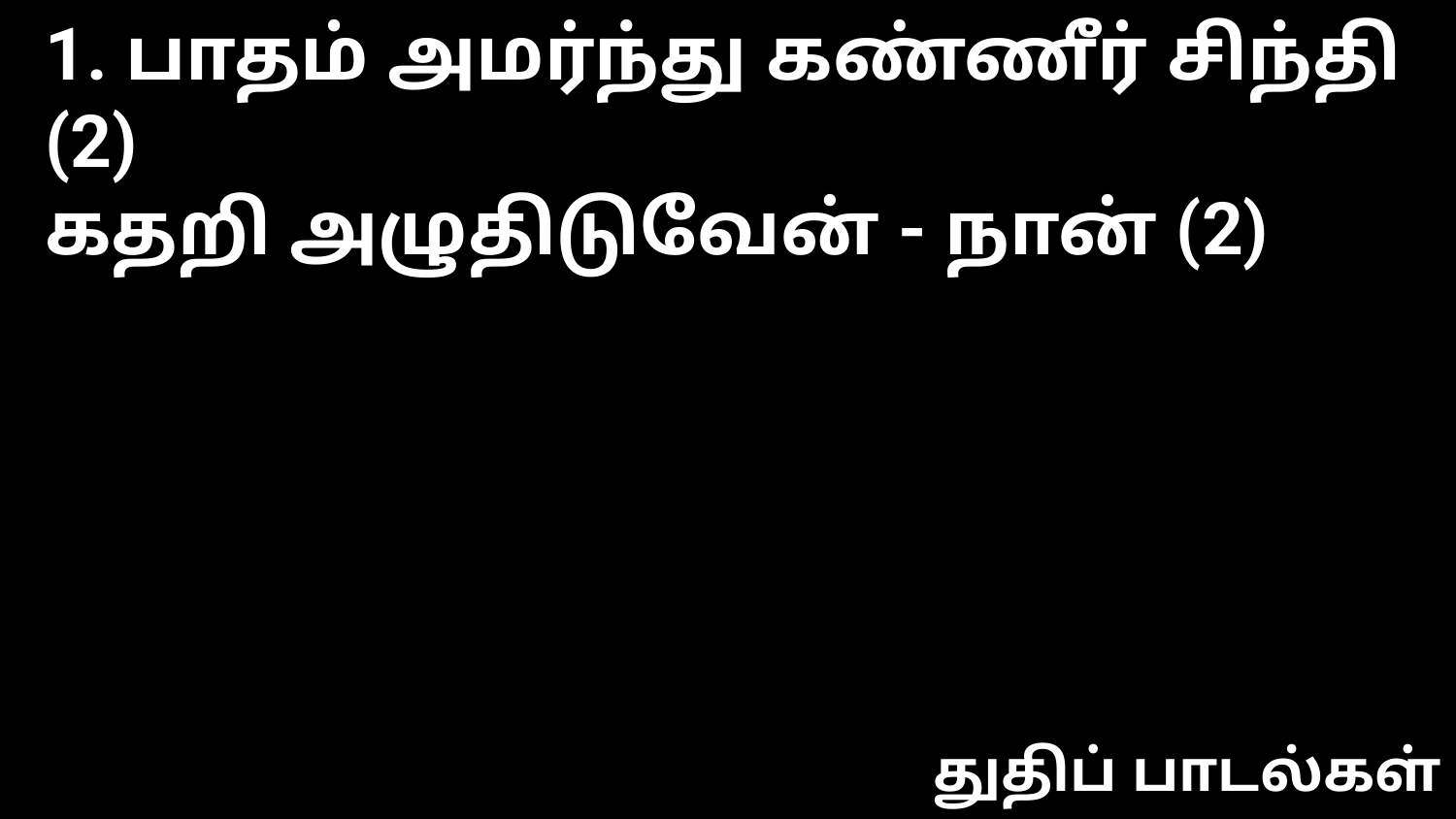

1. பாதம் அமர்ந்து கண்ணீர் சிந்தி (2)
கதறி அழுதிடுவேன் - நான் (2)

துதிப் பாடல்கள்